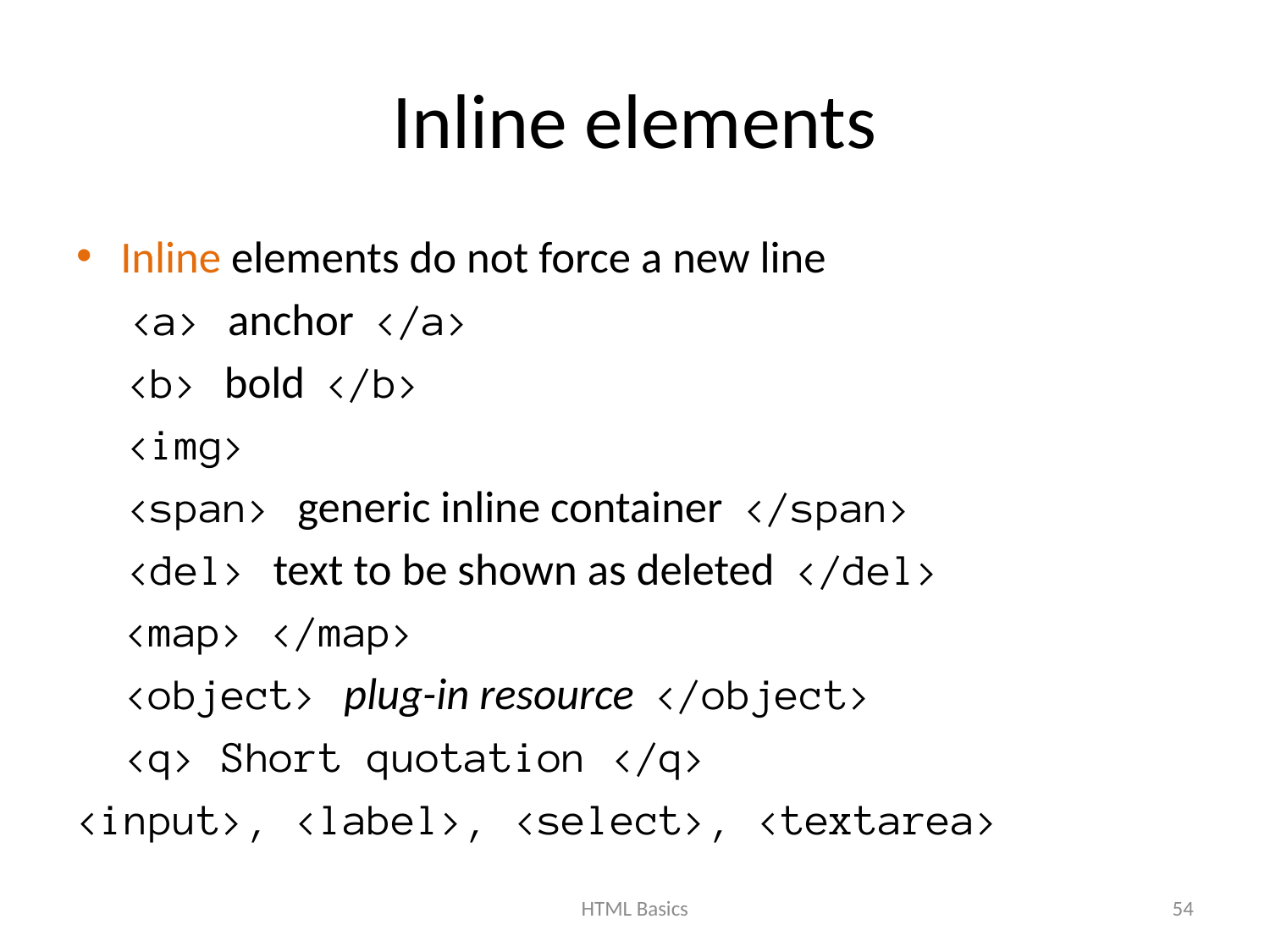

# Inline elements
Inline elements do not force a new line
	 <a> anchor  </a>
     <b> bold  </b>
     <img>
     <span> generic inline container  </span>
     <del> text to be shown as deleted  </del>
  <map> </map>
  <object> plug-in resource  </object>
  <q> Short quotation </q>
<input>, <label>, <select>, <textarea>
HTML Basics
54